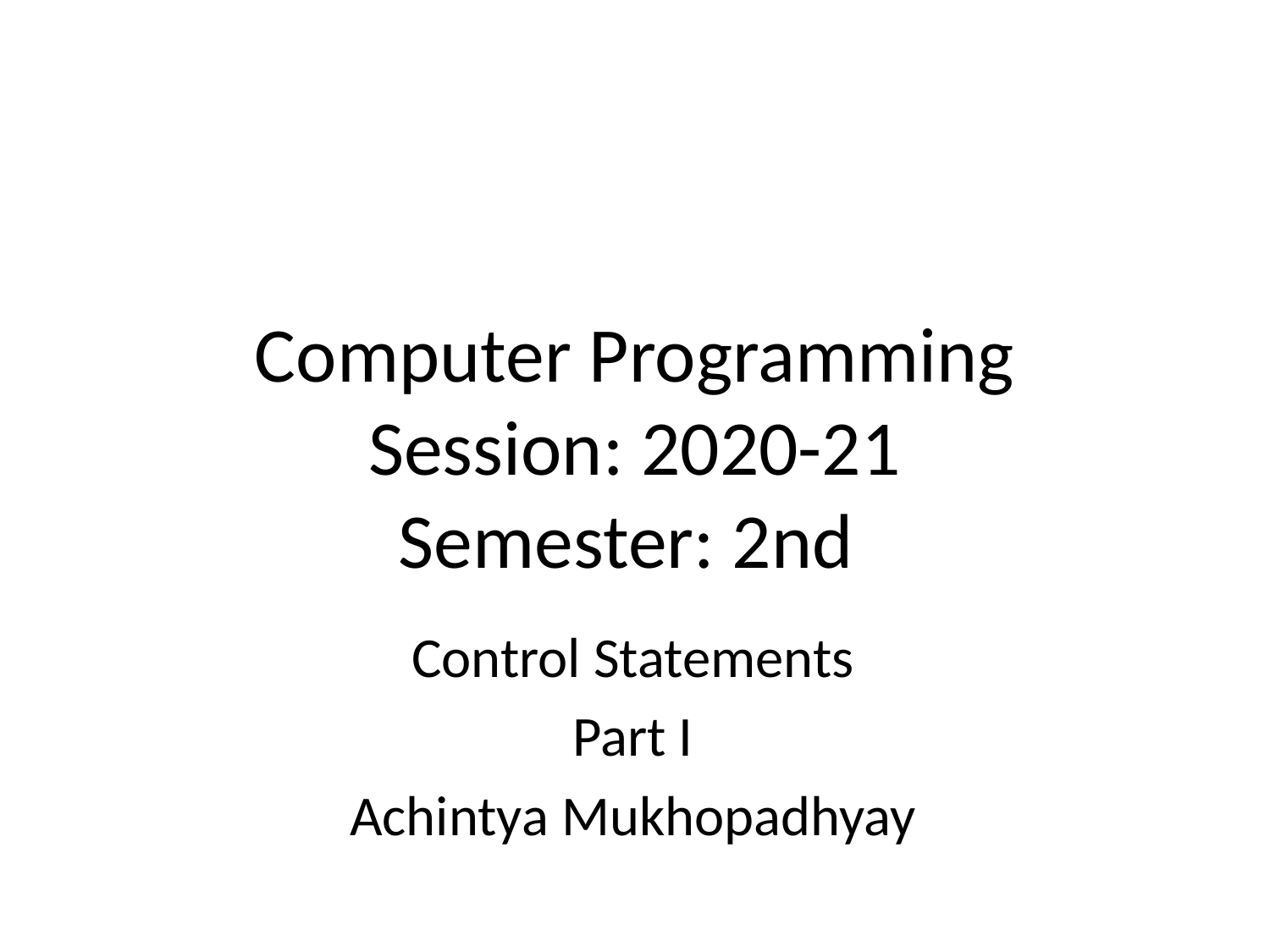

# Computer Programming Session: 2020-21 Semester: 2nd
Control Statements
Part I
Achintya Mukhopadhyay